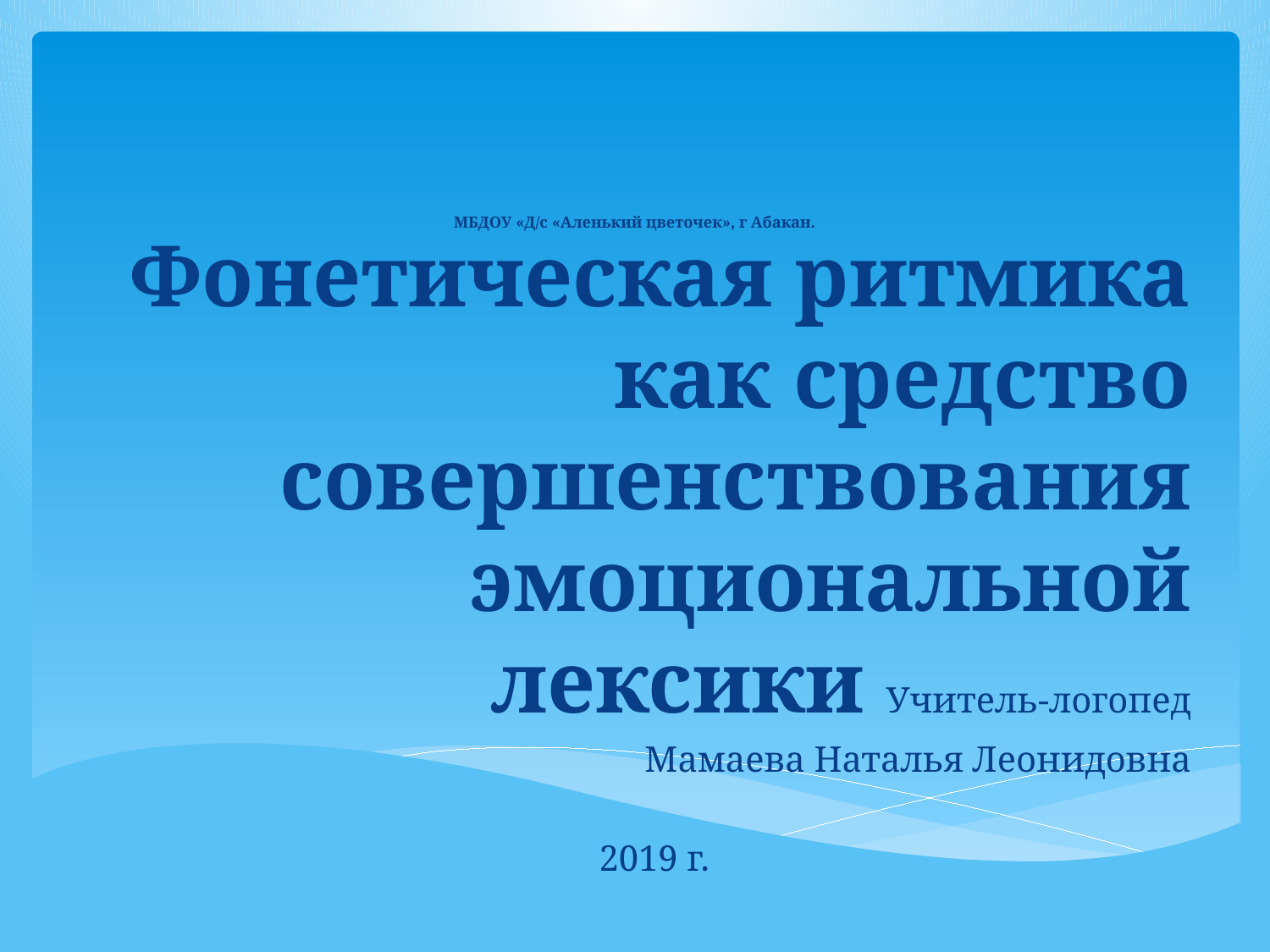

# МБДОУ «Д/с «Аленький цветочек», г Абакан.
Фонетическая ритмика как средство совершенствования эмоциональной лексики Учитель-логопед
 Мамаева Наталья Леонидовна

2019 г.